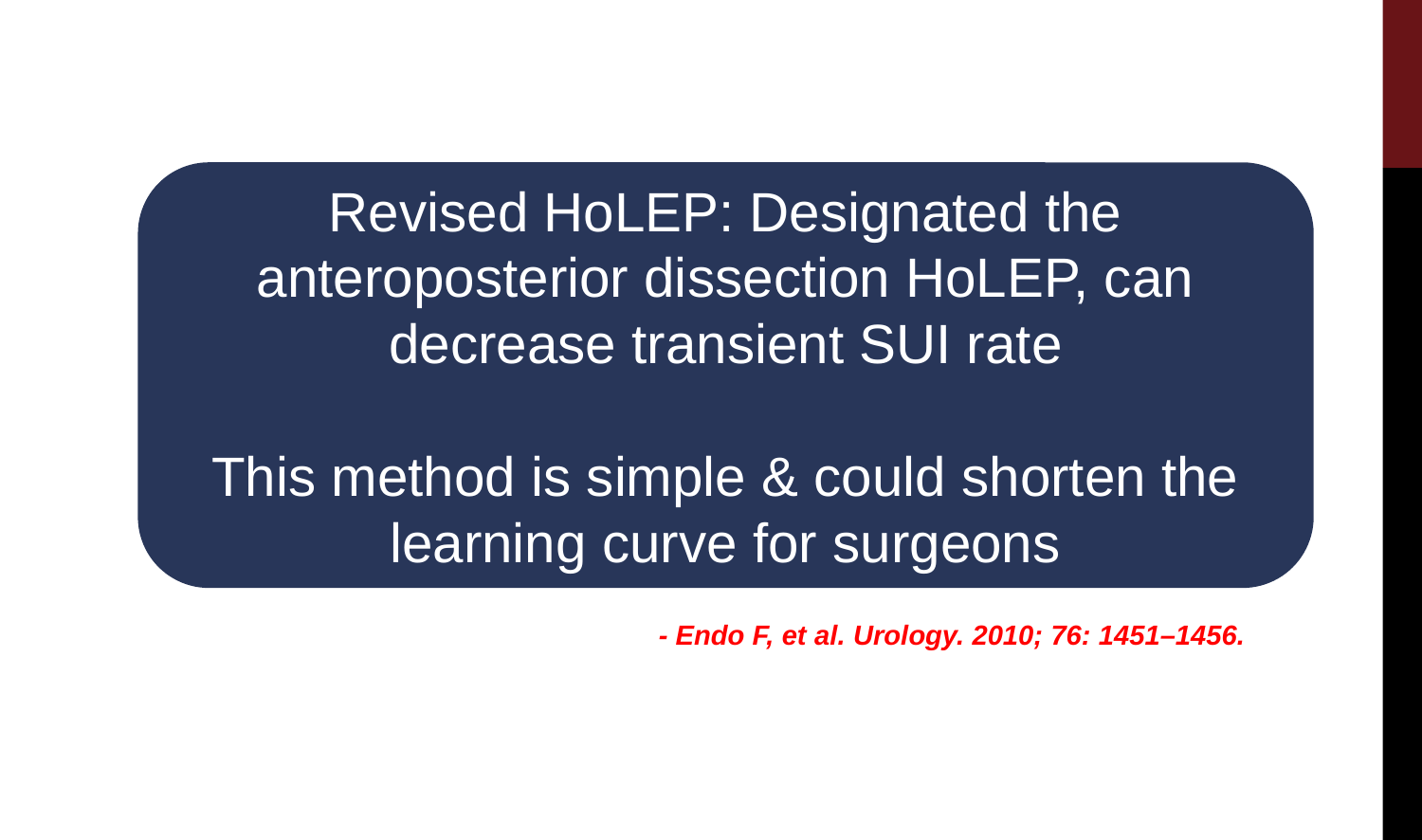

Revised HoLEP: Designated the anteroposterior dissection HoLEP, can decrease transient SUI rate

This method is simple & could shorten the learning curve for surgeons
- Endo F, et al. Urology. 2010; 76: 1451–1456.